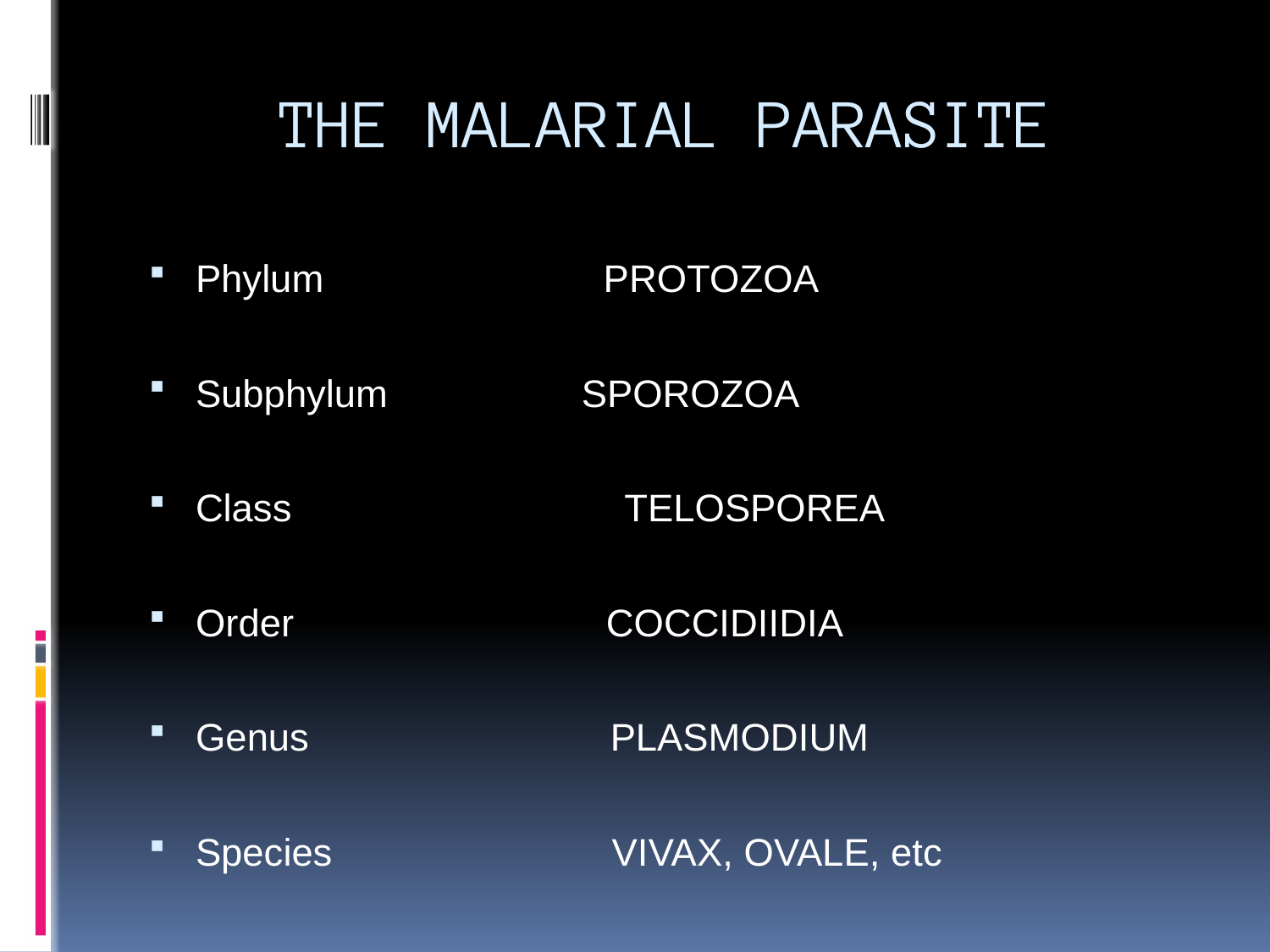

# THE MALARIAL PARASITE
Phylum                          PROTOZOA

Subphylum                  SPOROZOA

Class                               TELOSPOREA

Order                             COCCIDIIDIA

Genus                            PLASMODIUM

Species                          VIVAX, OVALE, etc